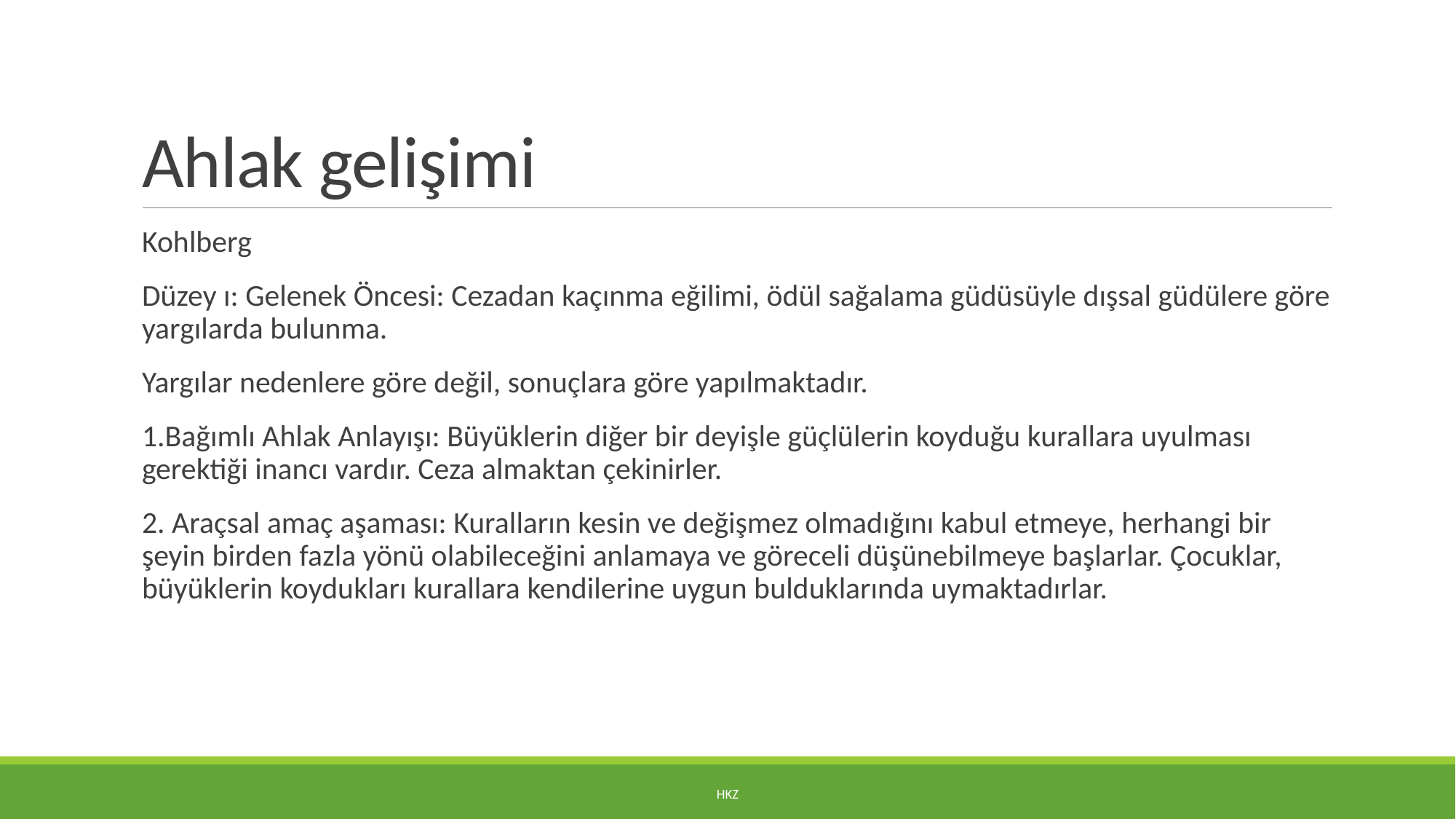

# Ahlak gelişimi
Kohlberg
Düzey ı: Gelenek Öncesi: Cezadan kaçınma eğilimi, ödül sağalama güdüsüyle dışsal güdülere göre yargılarda bulunma.
Yargılar nedenlere göre değil, sonuçlara göre yapılmaktadır.
1.Bağımlı Ahlak Anlayışı: Büyüklerin diğer bir deyişle güçlülerin koyduğu kurallara uyulması gerektiği inancı vardır. Ceza almaktan çekinirler.
2. Araçsal amaç aşaması: Kuralların kesin ve değişmez olmadığını kabul etmeye, herhangi bir şeyin birden fazla yönü olabileceğini anlamaya ve göreceli düşünebilmeye başlarlar. Çocuklar, büyüklerin koydukları kurallara kendilerine uygun bulduklarında uymaktadırlar.
HKZ